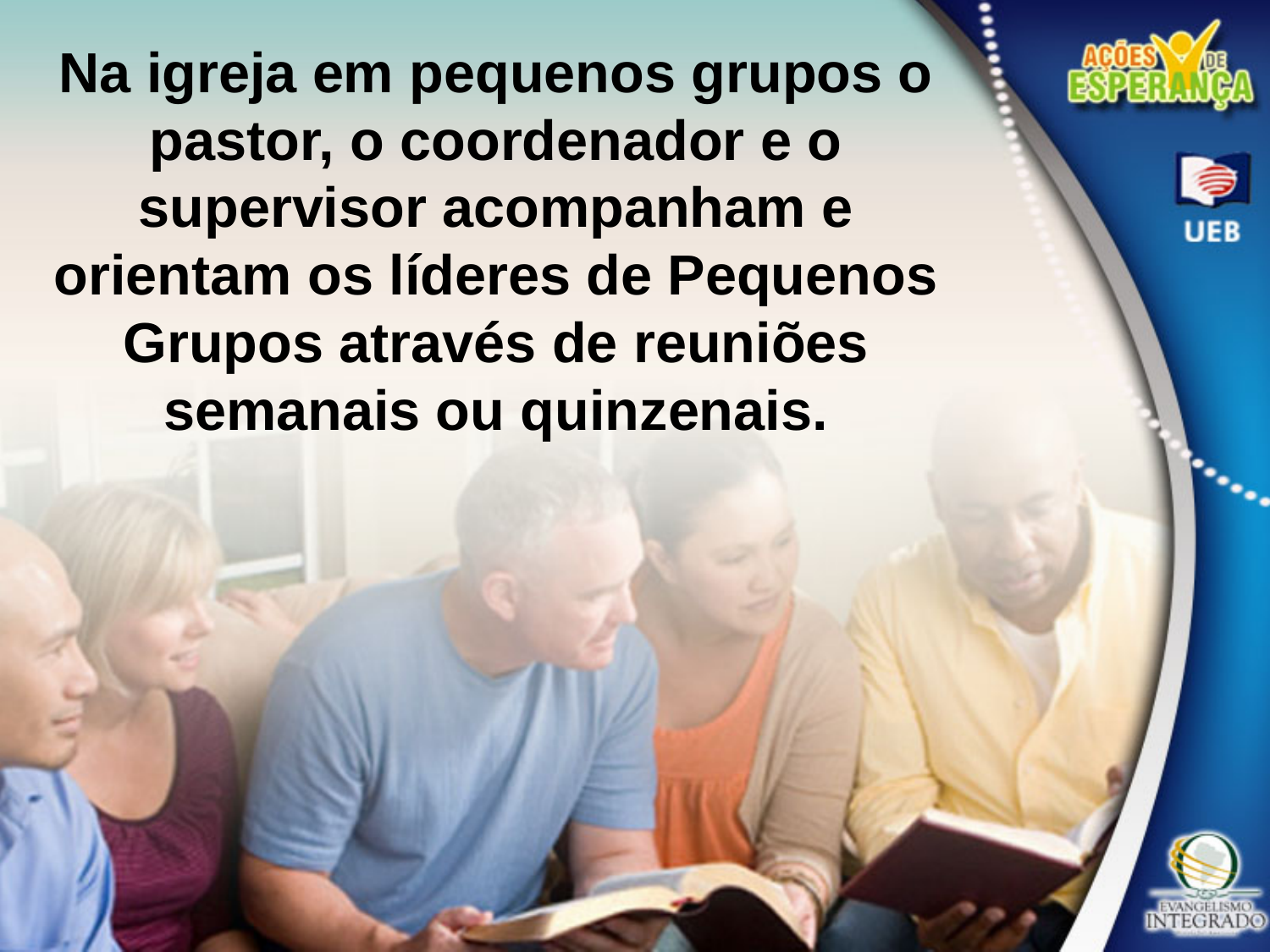

Na igreja em pequenos grupos o pastor, o coordenador e o supervisor acompanham e orientam os líderes de Pequenos Grupos através de reuniões semanais ou quinzenais.